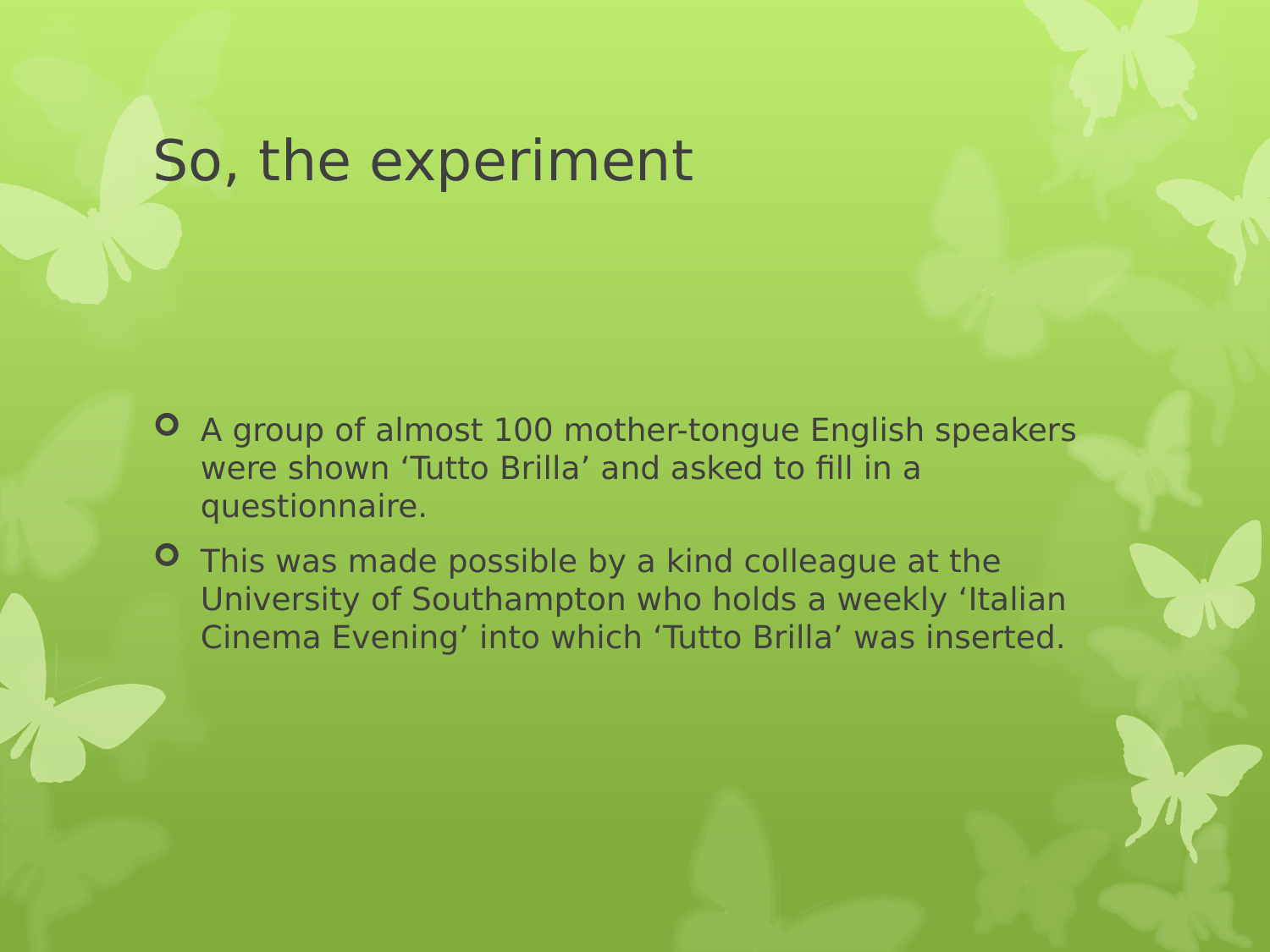

# So, the experiment
A group of almost 100 mother-tongue English speakers were shown ‘Tutto Brilla’ and asked to fill in a questionnaire.
This was made possible by a kind colleague at the University of Southampton who holds a weekly ‘Italian Cinema Evening’ into which ‘Tutto Brilla’ was inserted.